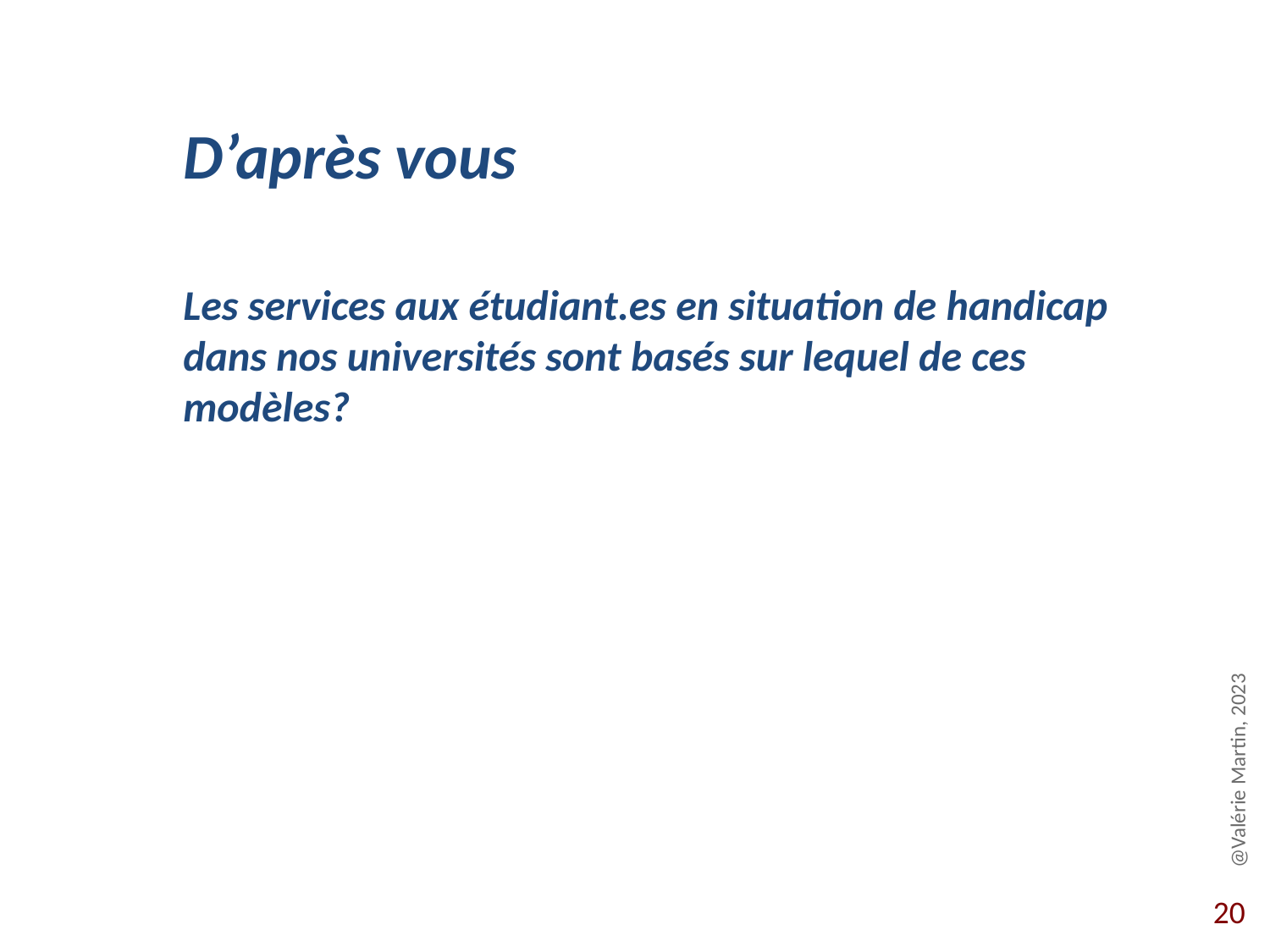

D’après vous
Les services aux étudiant.es en situation de handicap
dans nos universités sont basés sur lequel de ces modèles?
@Valérie Martin, 2023